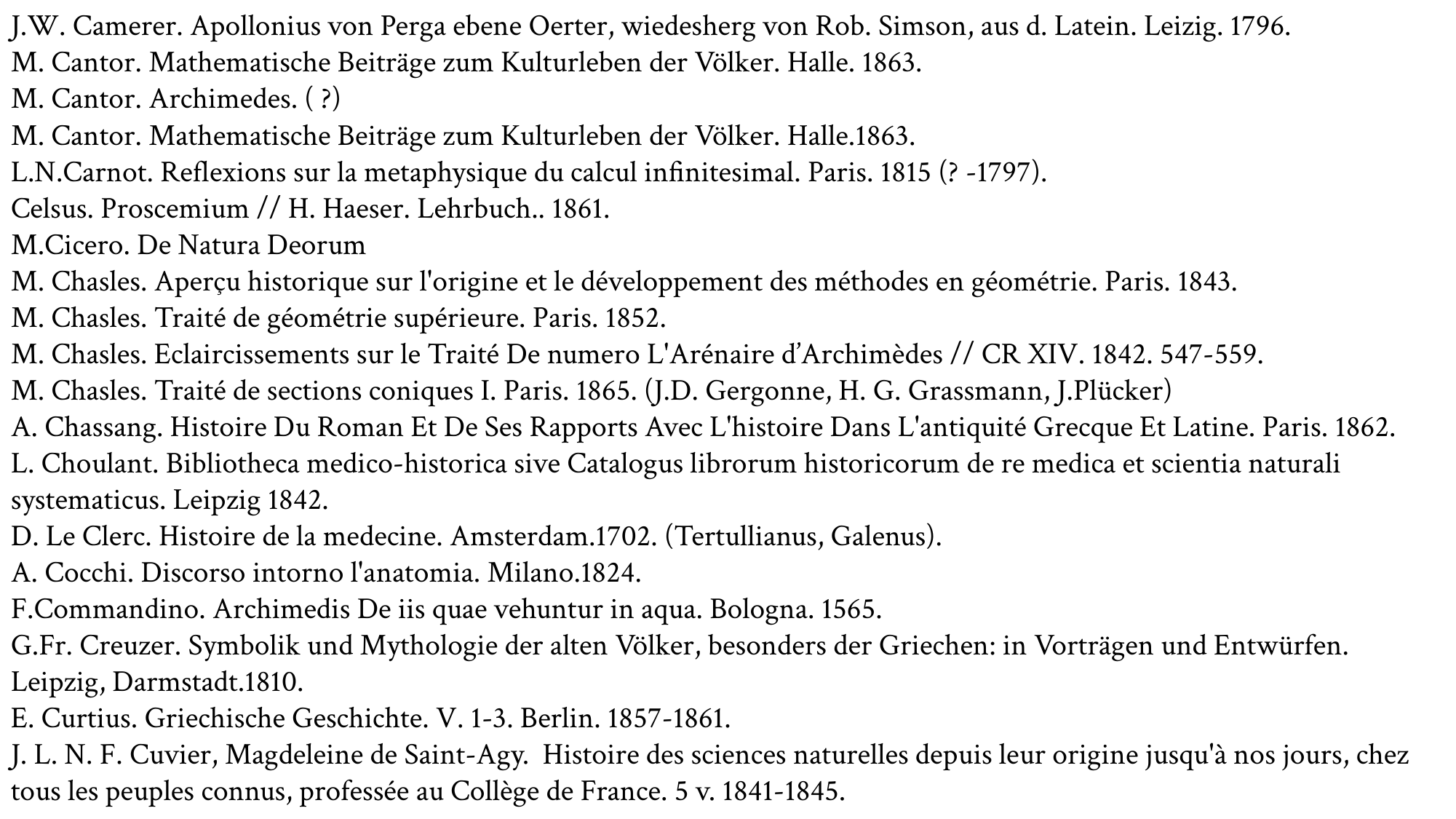

J.W. Camerer. Apollonius von Perga ebene Oerter, wiedesherg von Rob. Simson, aus d. Latein. Leizig. 1796.
M. Cantor. Mathematische Beiträge zum Kulturleben der Völker. Halle. 1863.
M. Cantor. Archimedes. ( ?)
M. Cantor. Mathematische Beiträge zum Kulturleben der Völker. Halle.1863.
L.N.Carnot. Reflexions sur la metaphysique du calcul infinitesimal. Paris. 1815 (? -1797).
Celsus. Proscemium // H. Haeser. Lehrbuch.. 1861.
M.Cicero. De Natura Deorum
M. Chasles. Aperçu historique sur l'origine et le développement des méthodes en géométrie. Paris. 1843.
M. Chasles. Traité de géométrie supérieure. Paris. 1852.
M. Chasles. Eclaircissements sur le Traité De numero L'Arénaire d’Archimèdes // CR XIV. 1842. 547-559.
M. Chasles. Traité de sections coniques I. Paris. 1865. (J.D. Gergonne, H. G. Grassmann, J.Plücker)
A. Chassang. Histoire Du Roman Et De Ses Rapports Avec L'histoire Dans L'antiquité Grecque Et Latine. Paris. 1862.
L. Choulant. Bibliotheca medico-historica sive Catalogus librorum historicorum de re medica et scientia naturali systematicus. Leipzig 1842.
D. Le Clerc. Histoire de la medecine. Amsterdam.1702. (Tertullianus, Galenus).
A. Cocchi. Discorso intorno l'anatomia. Milano.1824.
F.Commandino. Archimedis De iis quae vehuntur in aqua. Bologna. 1565.
G.Fr. Creuzer. Symbolik und Mythologie der alten Völker, besonders der Griechen: in Vorträgen und Entwürfen. Leipzig, Darmstadt.1810.
E. Curtius. Griechische Geschichte. V. 1-3. Berlin. 1857-1861.
J. L. N. F. Cuvier, Magdeleine de Saint-Agy.  Histoire des sciences naturelles depuis leur origine jusqu'à nos jours, chez tous les peuples connus, professée au Collège de France. 5 v. 1841-1845.